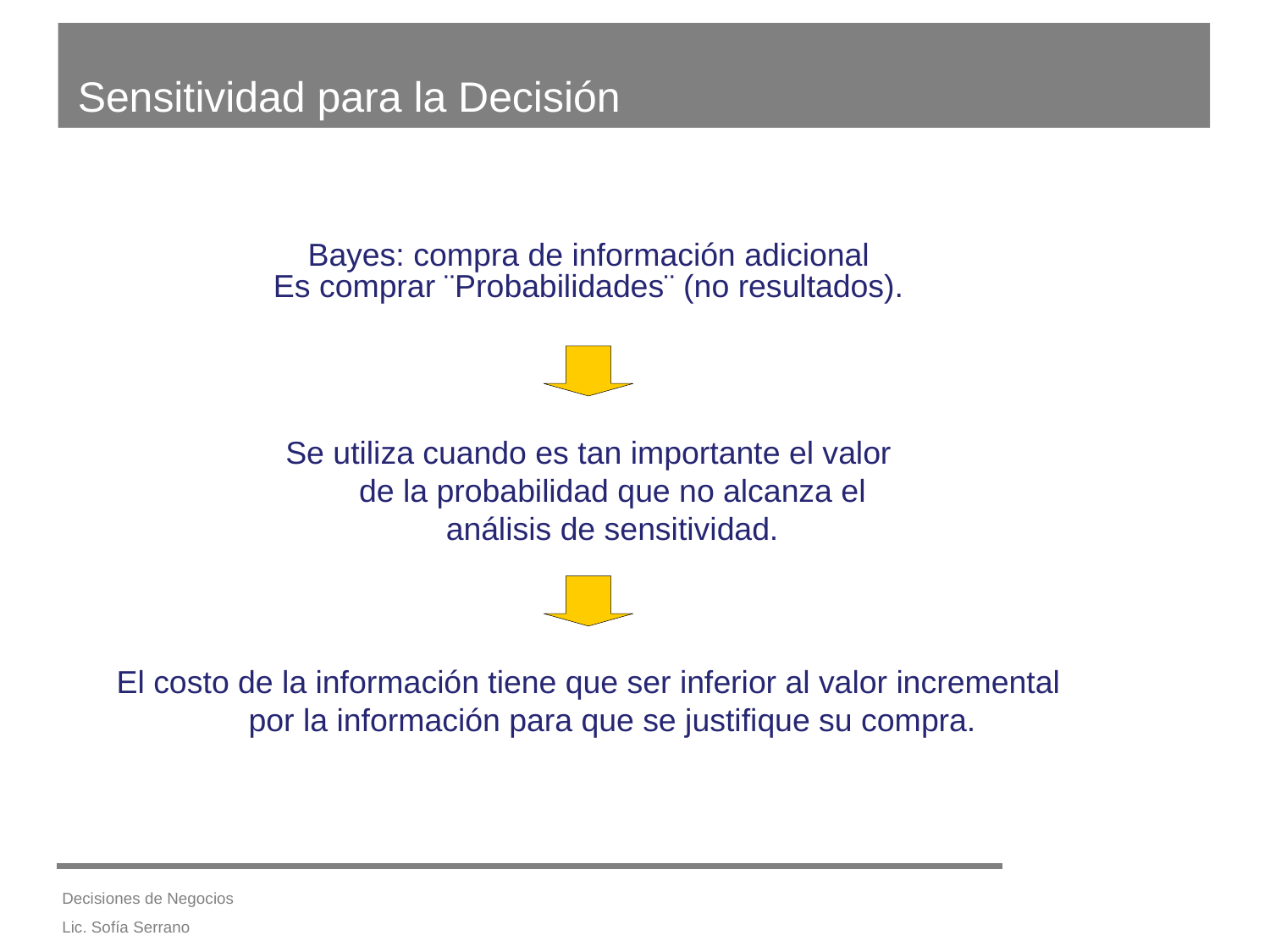

# Sensitividad para la Decisión
Bayes: compra de información adicional
Es comprar ¨Probabilidades¨ (no resultados).

Se utiliza cuando es tan importante el valor de la probabilidad que no alcanza el análisis de sensitividad.

El costo de la información tiene que ser inferior al valor incremental por la información para que se justifique su compra.